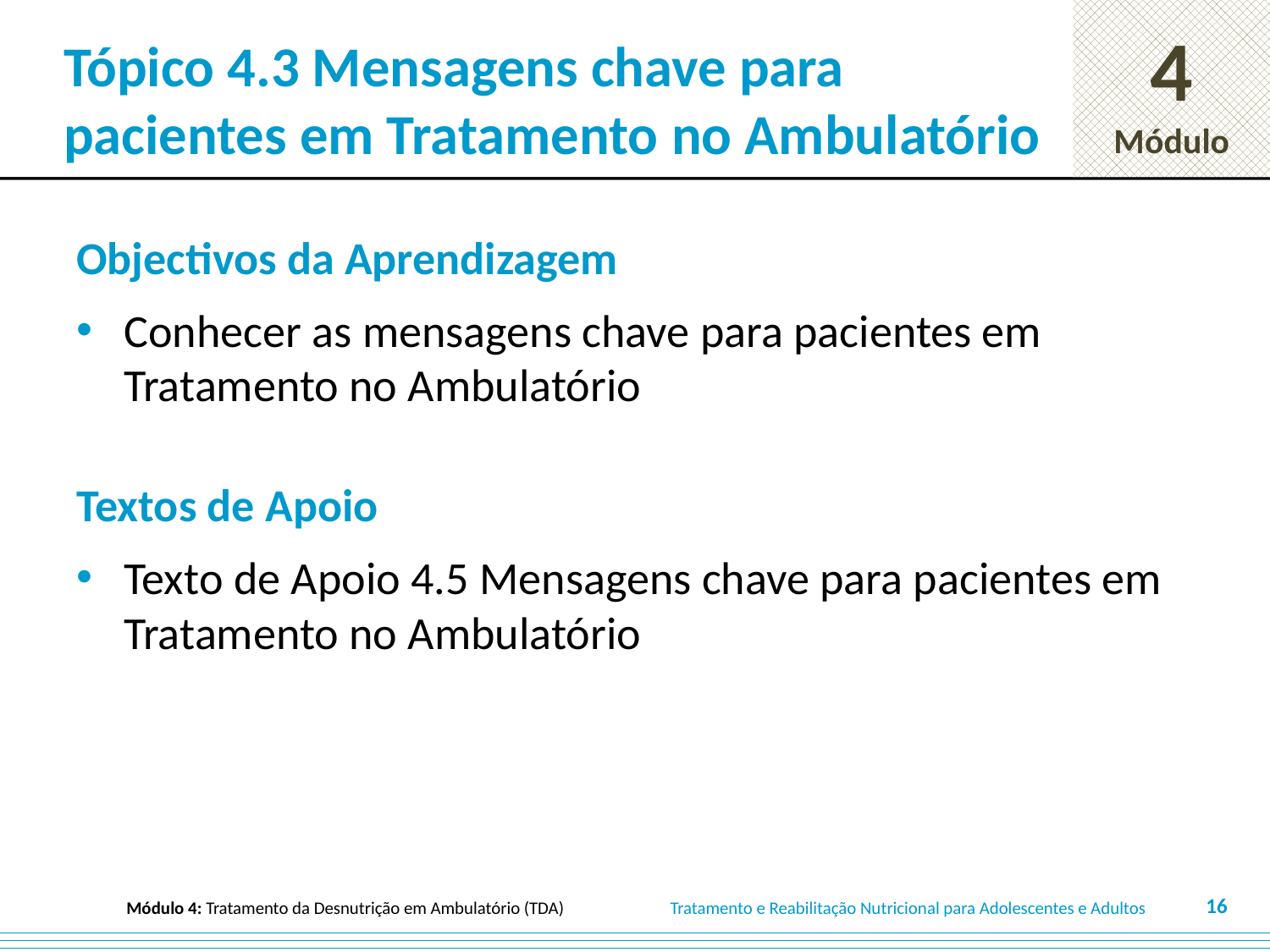

# Tópico 4.3 Mensagens chave para pacientes em Tratamento no Ambulatório
Objectivos da Aprendizagem
Conhecer as mensagens chave para pacientes em Tratamento no Ambulatório

Textos de Apoio
Texto de Apoio 4.5 Mensagens chave para pacientes em Tratamento no Ambulatório

16